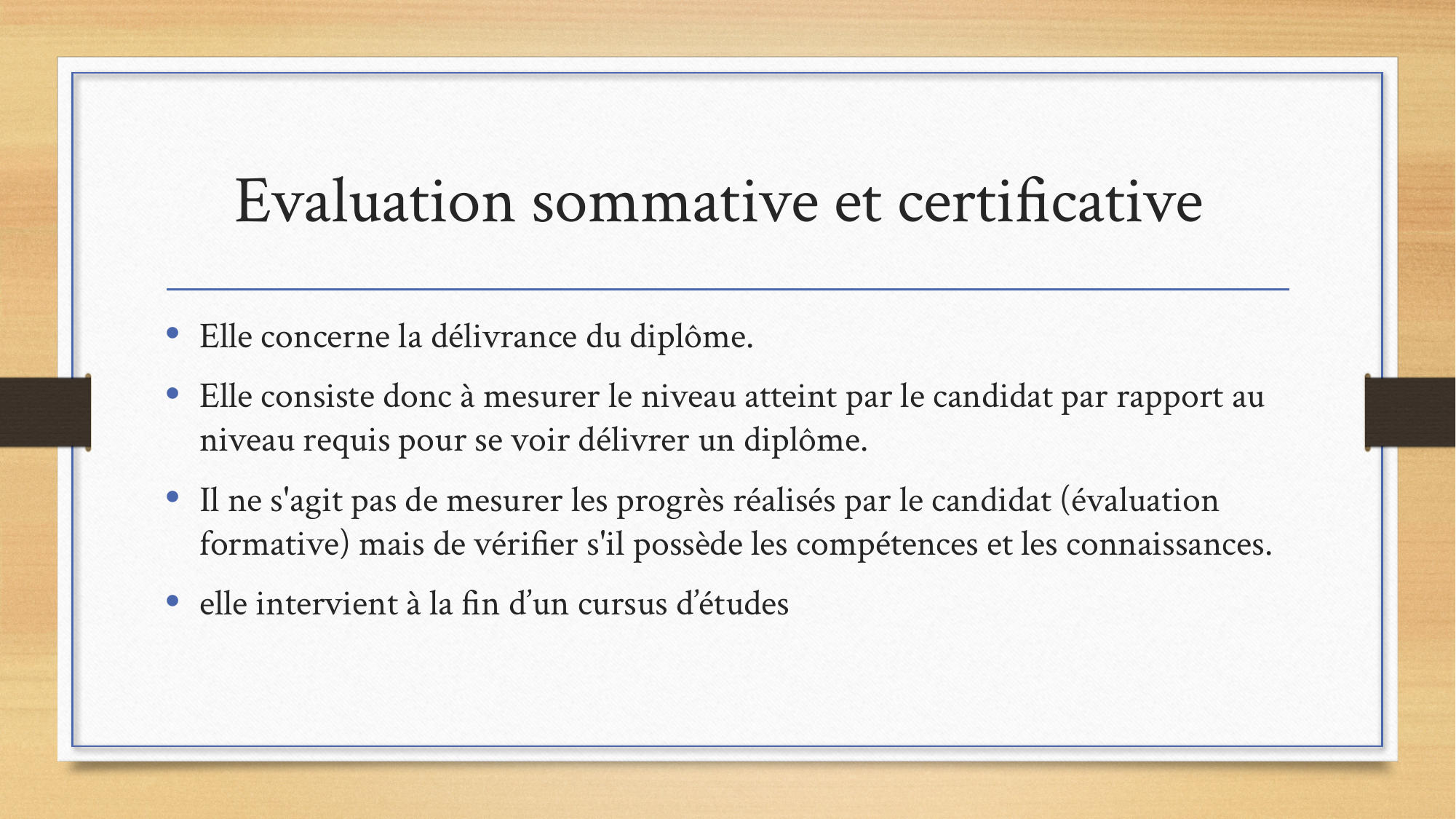

# Evaluation sommative et certificative
Elle concerne la délivrance du diplôme.
Elle consiste donc à mesurer le niveau atteint par le candidat par rapport au niveau requis pour se voir délivrer un diplôme.
Il ne s'agit pas de mesurer les progrès réalisés par le candidat (évaluation formative) mais de vérifier s'il possède les compétences et les connaissances.
elle intervient à la fin d’un cursus d’études